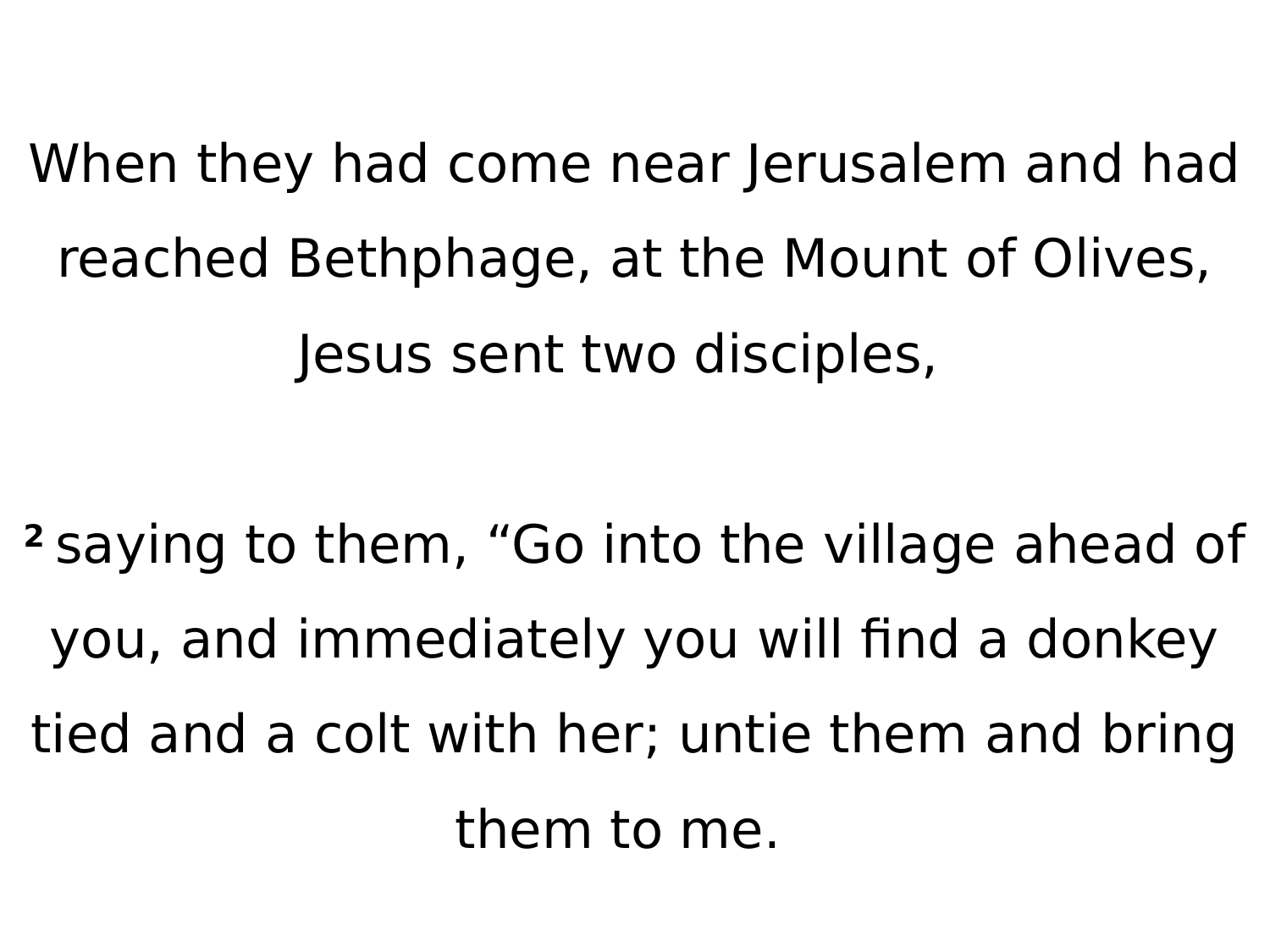

When they had come near Jerusalem and had reached Bethphage, at the Mount of Olives, Jesus sent two disciples,

2 saying to them, “Go into the village ahead of you, and immediately you will find a donkey tied and a colt with her; untie them and bring them to me.